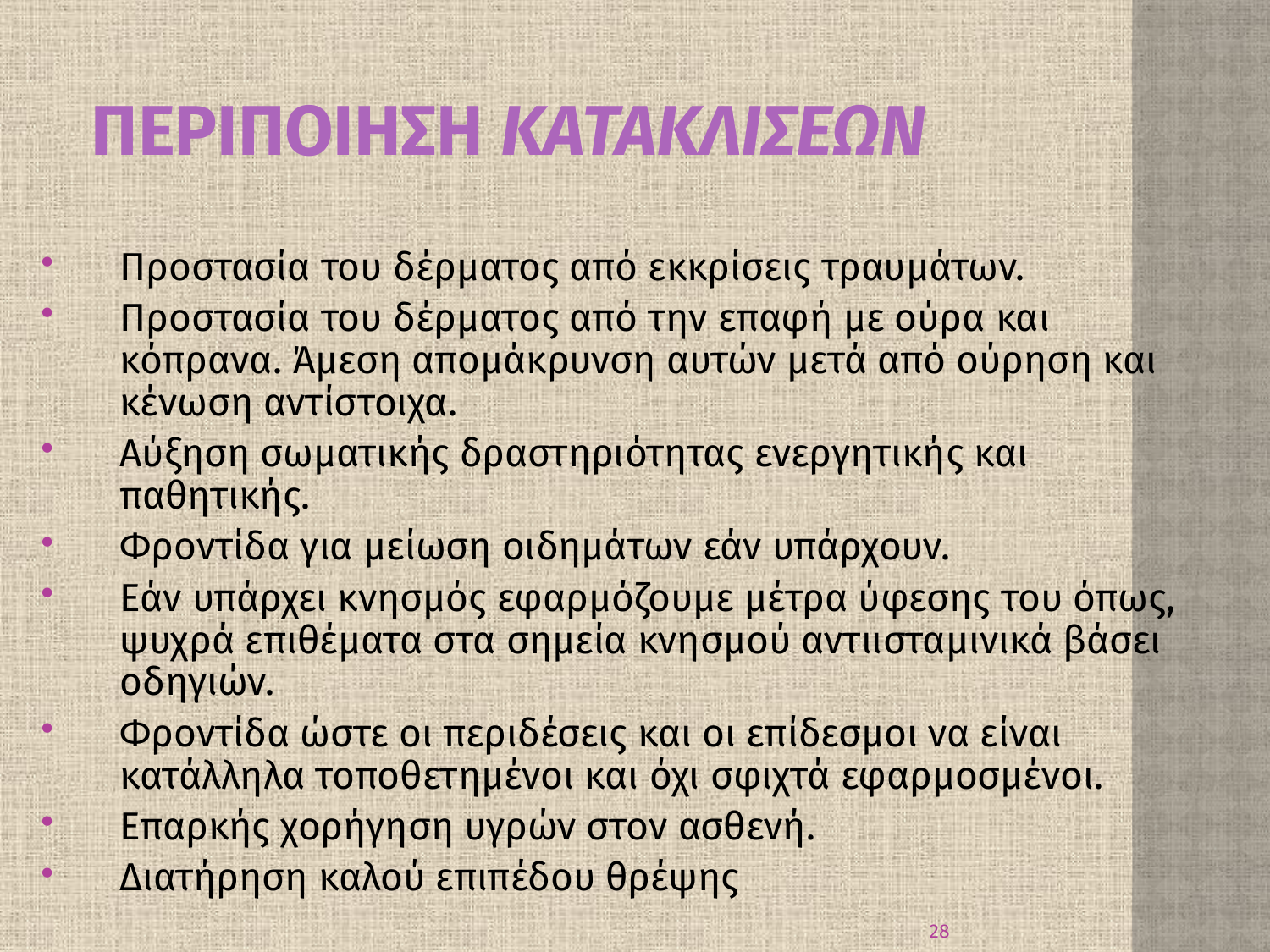

# ΠΕΡΙΠΟΙΗΣΗ κατακλισεων

Προστασία του δέρματος από εκκρίσεις τραυμάτων.
Προστασία του δέρματος από την επαφή με ούρα και κόπρανα. Άμεση απομάκρυνση αυτών μετά από ούρηση και κένωση αντίστοιχα.
Αύξηση σωματικής δραστηριότητας ενεργητικής και παθητικής.
Φροντίδα για μείωση οιδημάτων εάν υπάρχουν.
Εάν υπάρχει κνησμός εφαρμόζουμε μέτρα ύφεσης του όπως, ψυχρά επιθέματα στα σημεία κνησμού αντιισταμινικά βάσει οδηγιών.
Φροντίδα ώστε οι περιδέσεις και οι επίδεσμοι να είναι κατάλληλα τοποθετημένοι και όχι σφιχτά εφαρμοσμένοι.
Επαρκής χορήγηση υγρών στον ασθενή.
Διατήρηση καλού επιπέδου θρέψης
28